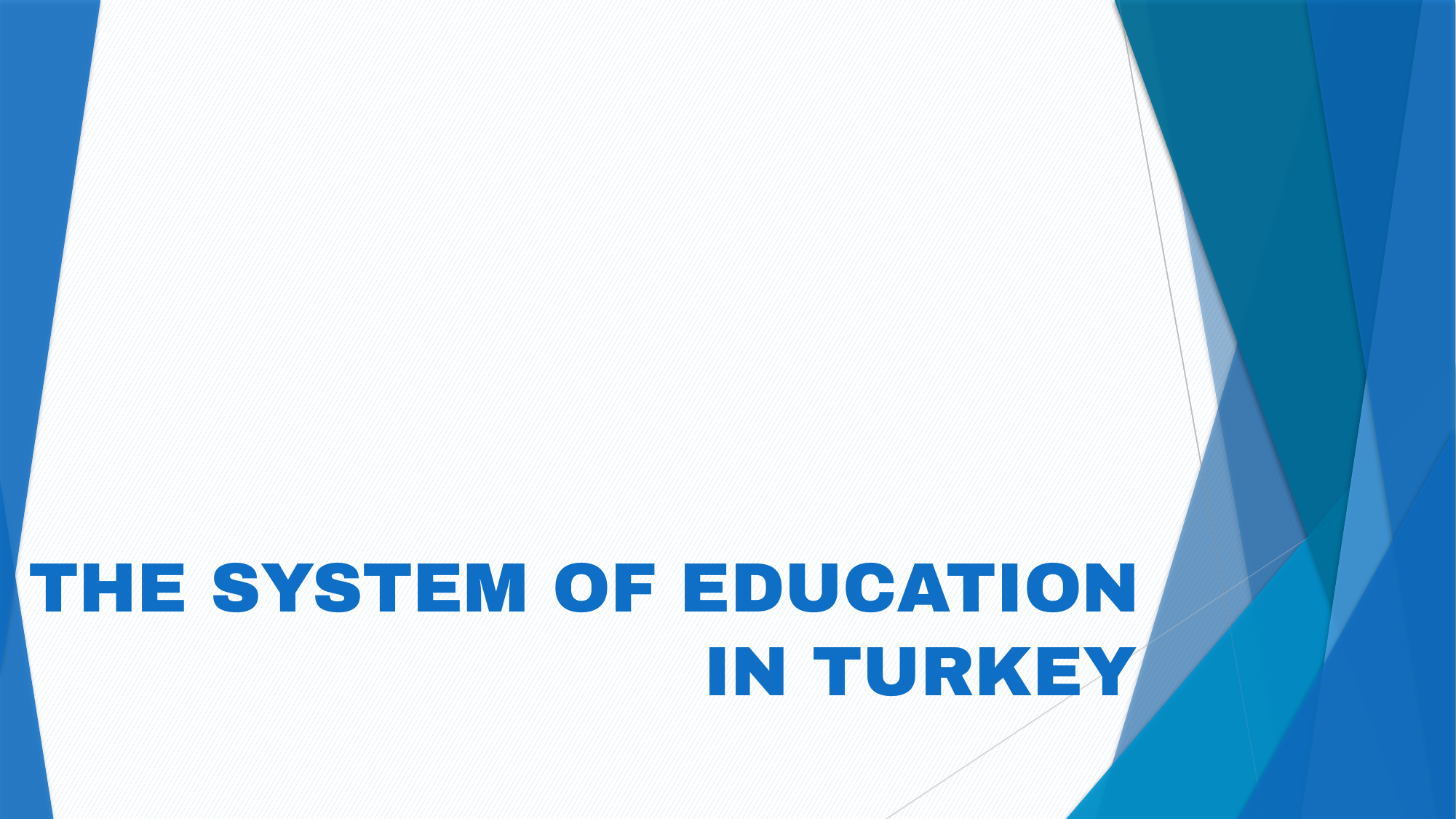

# THE SYSTEM OF EDUCATION IN TURKEY